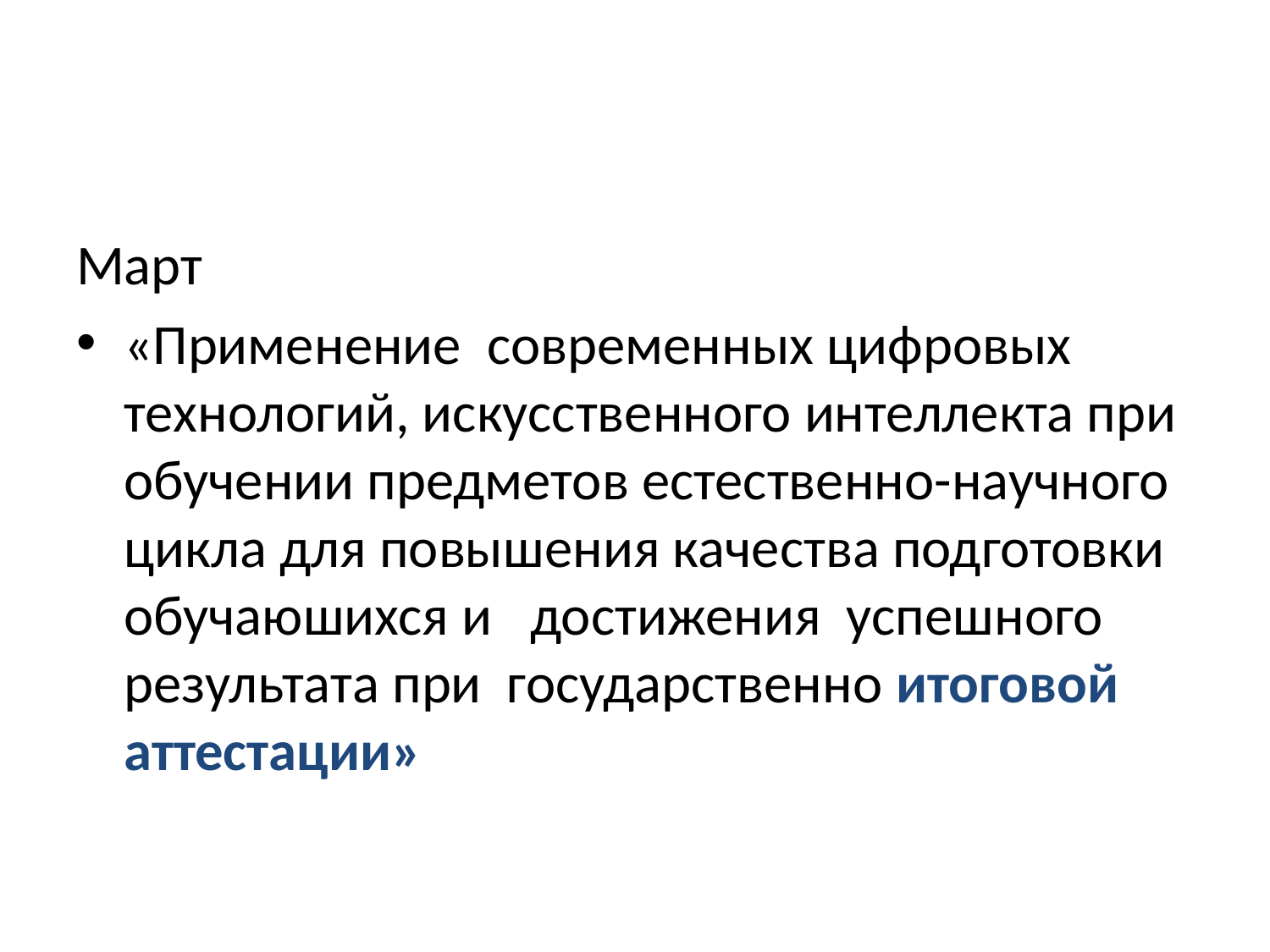

#
Март
«Применение  современных цифровых технологий, искусственного интеллекта при обучении предметов естественно-научного цикла для повышения качества подготовки обучаюшихся и   достижения  успешного результата при  государственно итоговой аттестации»